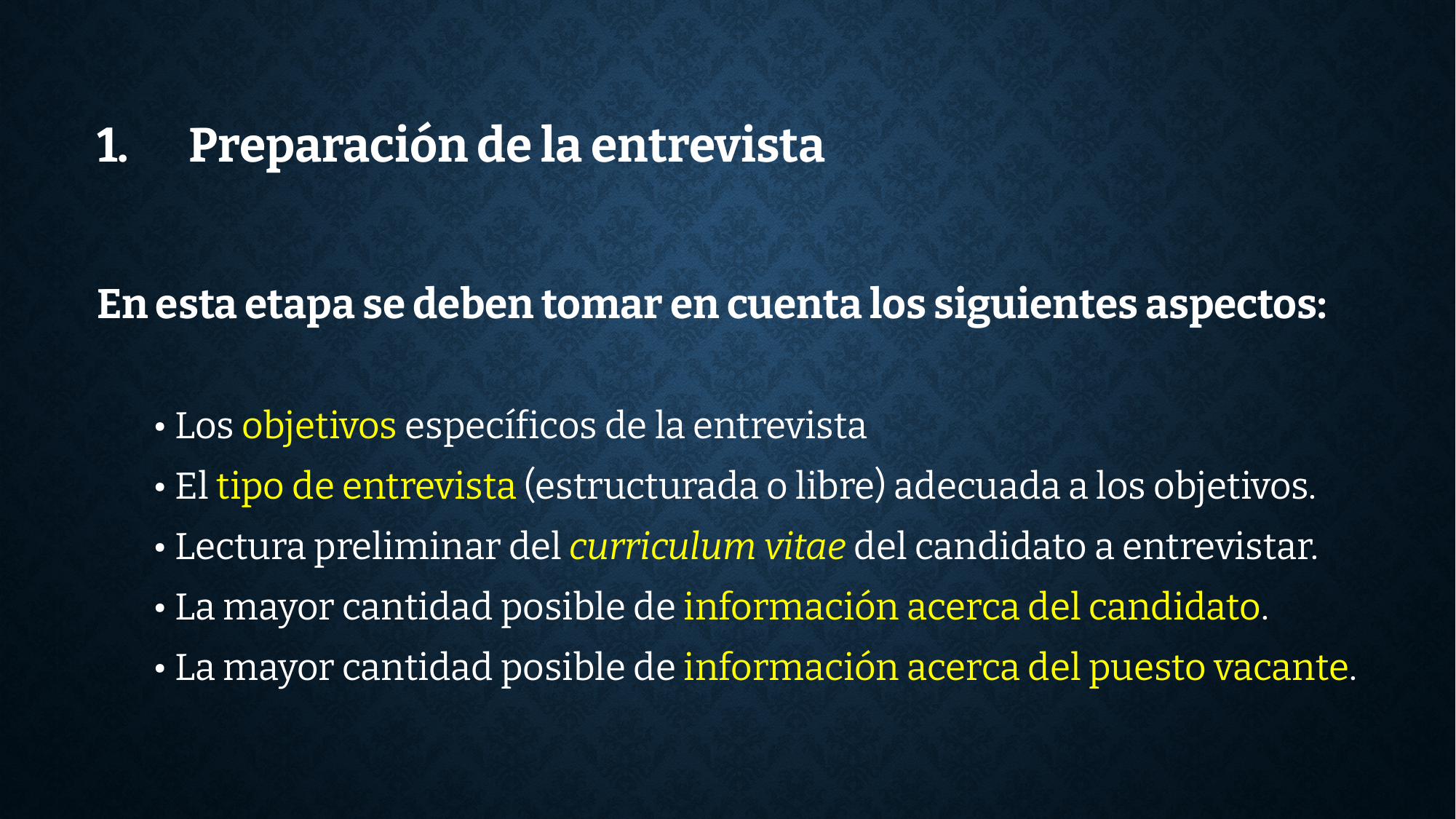

Preparación de la entrevista

En esta etapa se deben tomar en cuenta los siguientes aspectos:

• Los objetivos específicos de la entrevista
• El tipo de entrevista (estructurada o libre) adecuada a los objetivos.
• Lectura preliminar del curriculum vitae del candidato a entrevistar.
• La mayor cantidad posible de información acerca del candidato.
• La mayor cantidad posible de información acerca del puesto vacante.